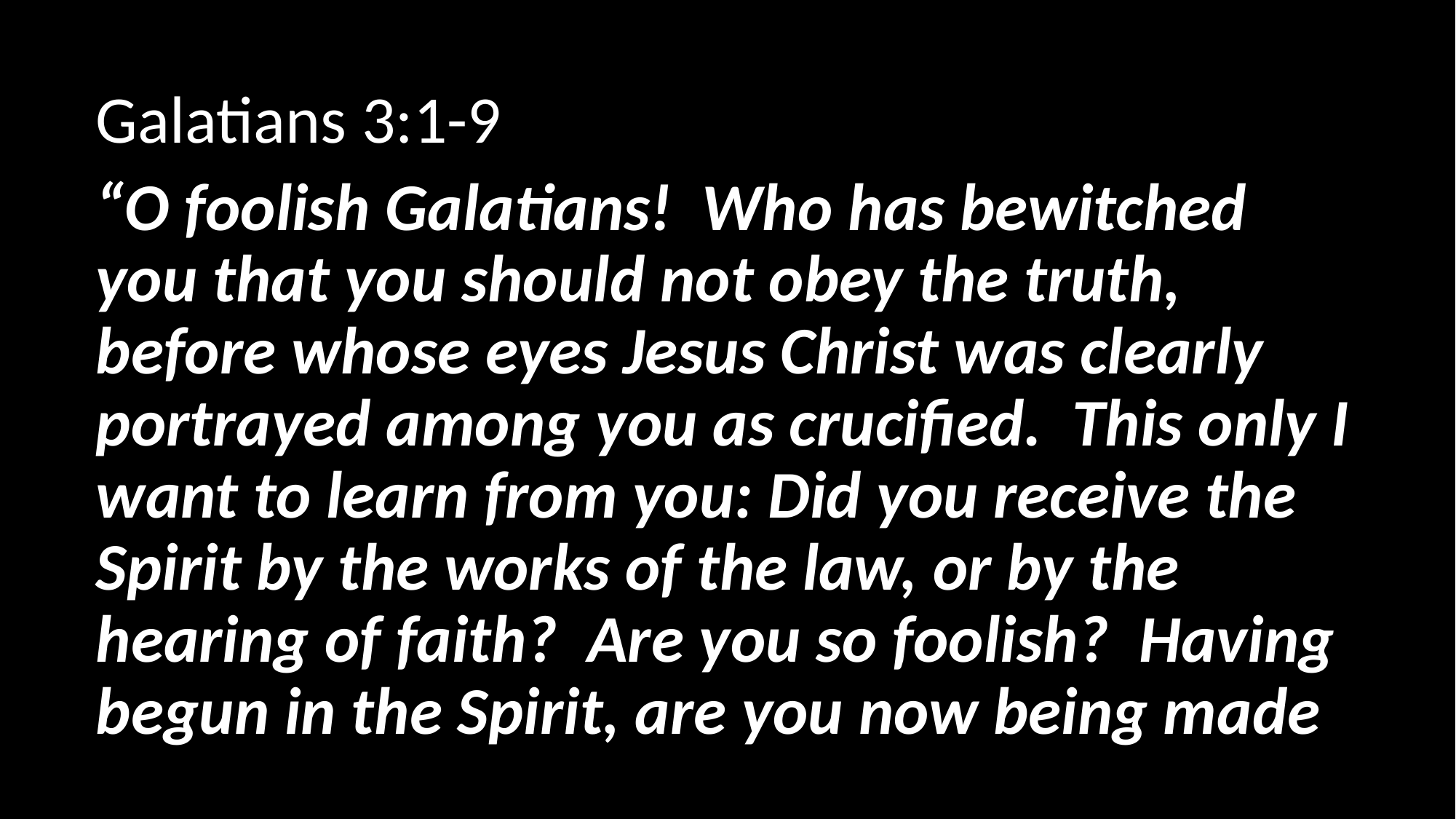

Galatians 3:1-9
“O foolish Galatians!  Who has bewitched you that you should not obey the truth, before whose eyes Jesus Christ was clearly portrayed among you as crucified.  This only I want to learn from you: Did you receive the Spirit by the works of the law, or by the hearing of faith?  Are you so foolish?  Having begun in the Spirit, are you now being made